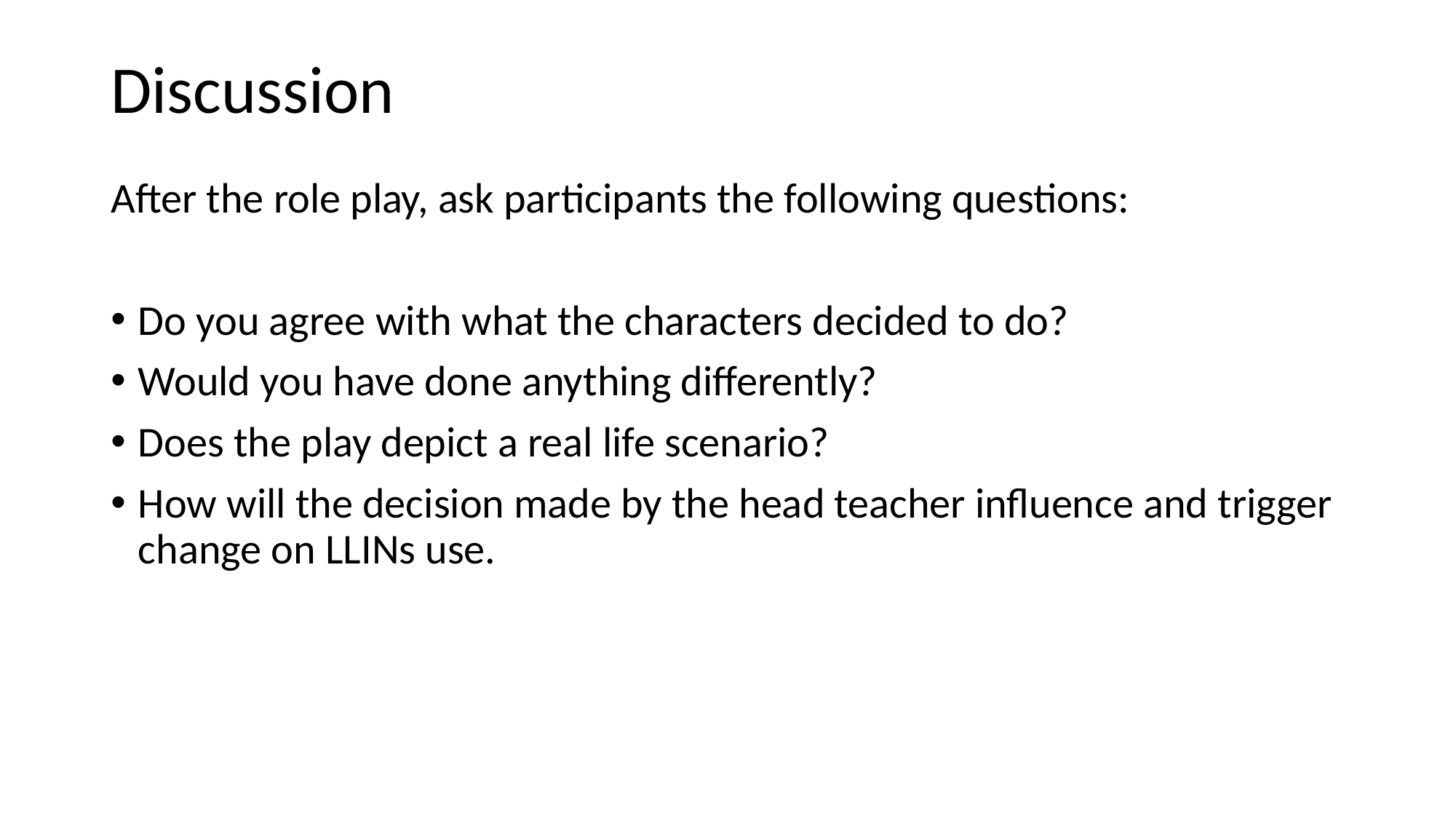

# Discussion
After the role play, ask participants the following questions:

Do you agree with what the characters decided to do?
Would you have done anything differently?
Does the play depict a real life scenario?
How will the decision made by the head teacher influence and trigger change on LLINs use.